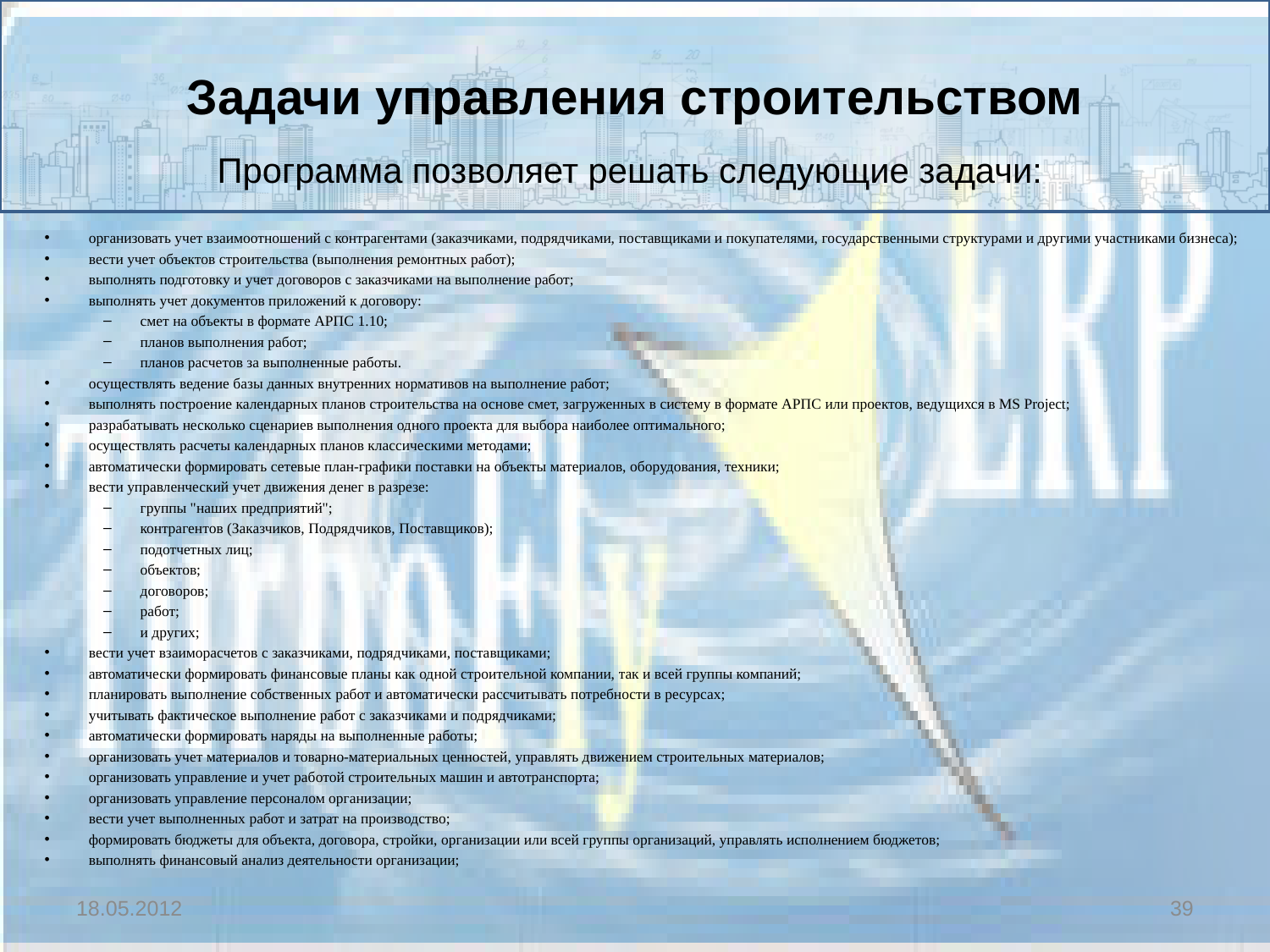

# Задачи управления строительством
Программа позволяет решать следующие задачи:
организовать учет взаимоотношений с контрагентами (заказчиками, подрядчиками, поставщиками и покупателями, государственными структурами и другими участниками бизнеса);
вести учет объектов строительства (выполнения ремонтных работ);
выполнять подготовку и учет договоров с заказчиками на выполнение работ;
выполнять учет документов приложений к договору:
cмет на объекты в формате АРПС 1.10;
планов выполнения работ;
планов расчетов за выполненные работы.
осуществлять ведение базы данных внутренних нормативов на выполнение работ;
выполнять построение календарных планов строительства на основе смет, загруженных в систему в формате АРПС или проектов, ведущихся в MS Project;
разрабатывать несколько сценариев выполнения одного проекта для выбора наиболее оптимального;
осуществлять расчеты календарных планов классическими методами;
автоматически формировать сетевые план-графики поставки на объекты материалов, оборудования, техники;
вести управленческий учет движения денег в разрезе:
группы "наших предприятий";
контрагентов (Заказчиков, Подрядчиков, Поставщиков);
подотчетных лиц;
объектов;
договоров;
работ;
и других;
вести учет взаиморасчетов с заказчиками, подрядчиками, поставщиками;
автоматически формировать финансовые планы как одной строительной компании, так и всей группы компаний;
планировать выполнение собственных работ и автоматически рассчитывать потребности в ресурсах;
учитывать фактическое выполнение работ с заказчиками и подрядчиками;
автоматически формировать наряды на выполненные работы;
организовать учет материалов и товарно-материальных ценностей, управлять движением строительных материалов;
организовать управление и учет работой строительных машин и автотранспорта;
организовать управление персоналом организации;
вести учет выполненных работ и затрат на производство;
формировать бюджеты для объекта, договора, стройки, организации или всей группы организаций, управлять исполнением бюджетов;
выполнять финансовый анализ деятельности организации;
18.05.2012
39